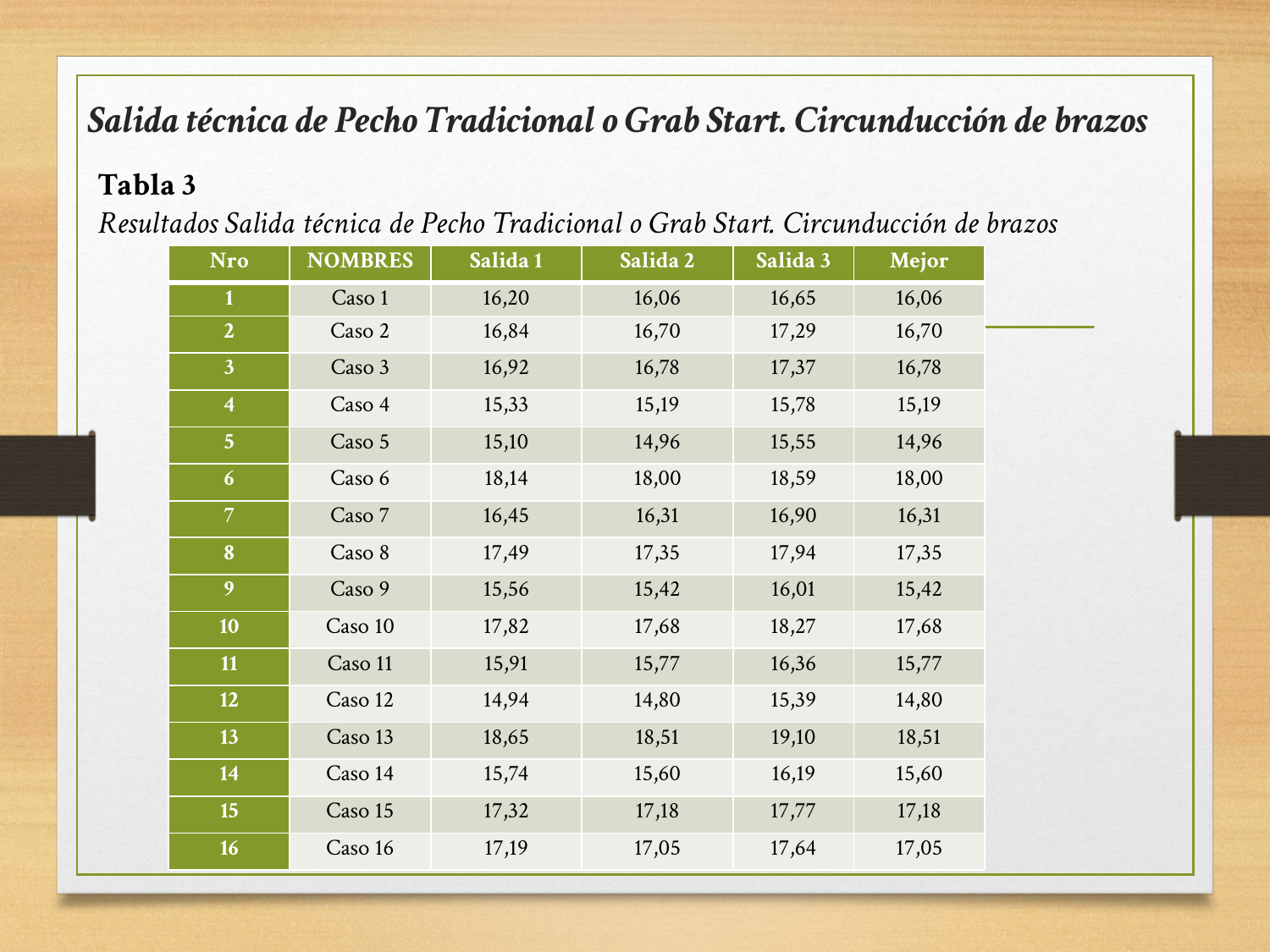

# Salida técnica de Pecho Tradicional o Grab Start. Circunducción de brazos
Tabla 3
Resultados Salida técnica de Pecho Tradicional o Grab Start. Circunducción de brazos
| Nro | NOMBRES | Salida 1 | Salida 2 | Salida 3 | Mejor |
| --- | --- | --- | --- | --- | --- |
| 1 | Caso 1 | 16,20 | 16,06 | 16,65 | 16,06 |
| 2 | Caso 2 | 16,84 | 16,70 | 17,29 | 16,70 |
| 3 | Caso 3 | 16,92 | 16,78 | 17,37 | 16,78 |
| 4 | Caso 4 | 15,33 | 15,19 | 15,78 | 15,19 |
| 5 | Caso 5 | 15,10 | 14,96 | 15,55 | 14,96 |
| 6 | Caso 6 | 18,14 | 18,00 | 18,59 | 18,00 |
| 7 | Caso 7 | 16,45 | 16,31 | 16,90 | 16,31 |
| 8 | Caso 8 | 17,49 | 17,35 | 17,94 | 17,35 |
| 9 | Caso 9 | 15,56 | 15,42 | 16,01 | 15,42 |
| 10 | Caso 10 | 17,82 | 17,68 | 18,27 | 17,68 |
| 11 | Caso 11 | 15,91 | 15,77 | 16,36 | 15,77 |
| 12 | Caso 12 | 14,94 | 14,80 | 15,39 | 14,80 |
| 13 | Caso 13 | 18,65 | 18,51 | 19,10 | 18,51 |
| 14 | Caso 14 | 15,74 | 15,60 | 16,19 | 15,60 |
| 15 | Caso 15 | 17,32 | 17,18 | 17,77 | 17,18 |
| 16 | Caso 16 | 17,19 | 17,05 | 17,64 | 17,05 |